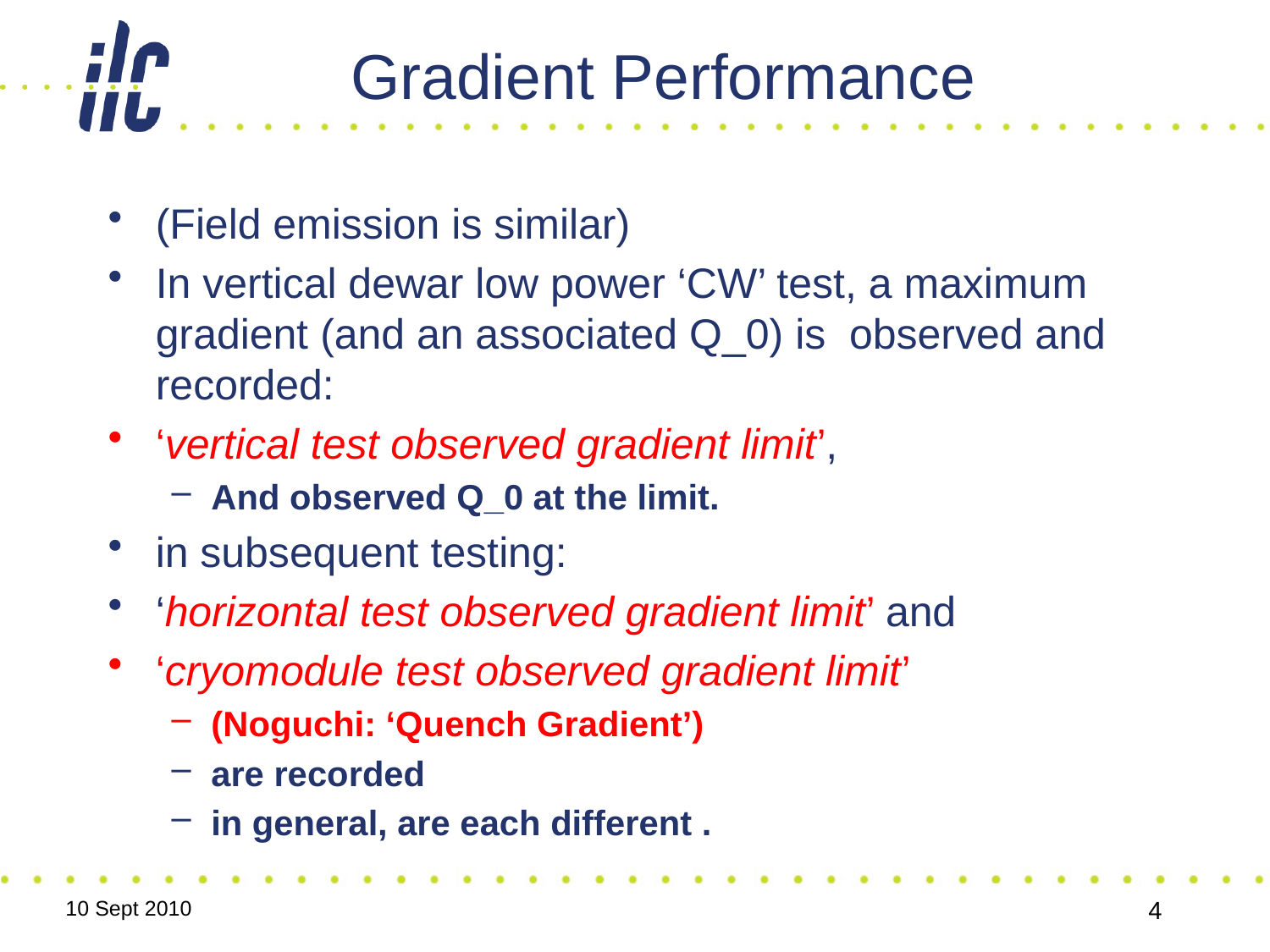

# Gradient Performance
(Field emission is similar)
In vertical dewar low power ‘CW’ test, a maximum gradient (and an associated Q_0) is  observed and recorded:
‘vertical test observed gradient limit’,
And observed Q_0 at the limit.
in subsequent testing:
‘horizontal test observed gradient limit’ and
‘cryomodule test observed gradient limit’
(Noguchi: ‘Quench Gradient’)
are recorded
in general, are each different .
10 Sept 2010
4